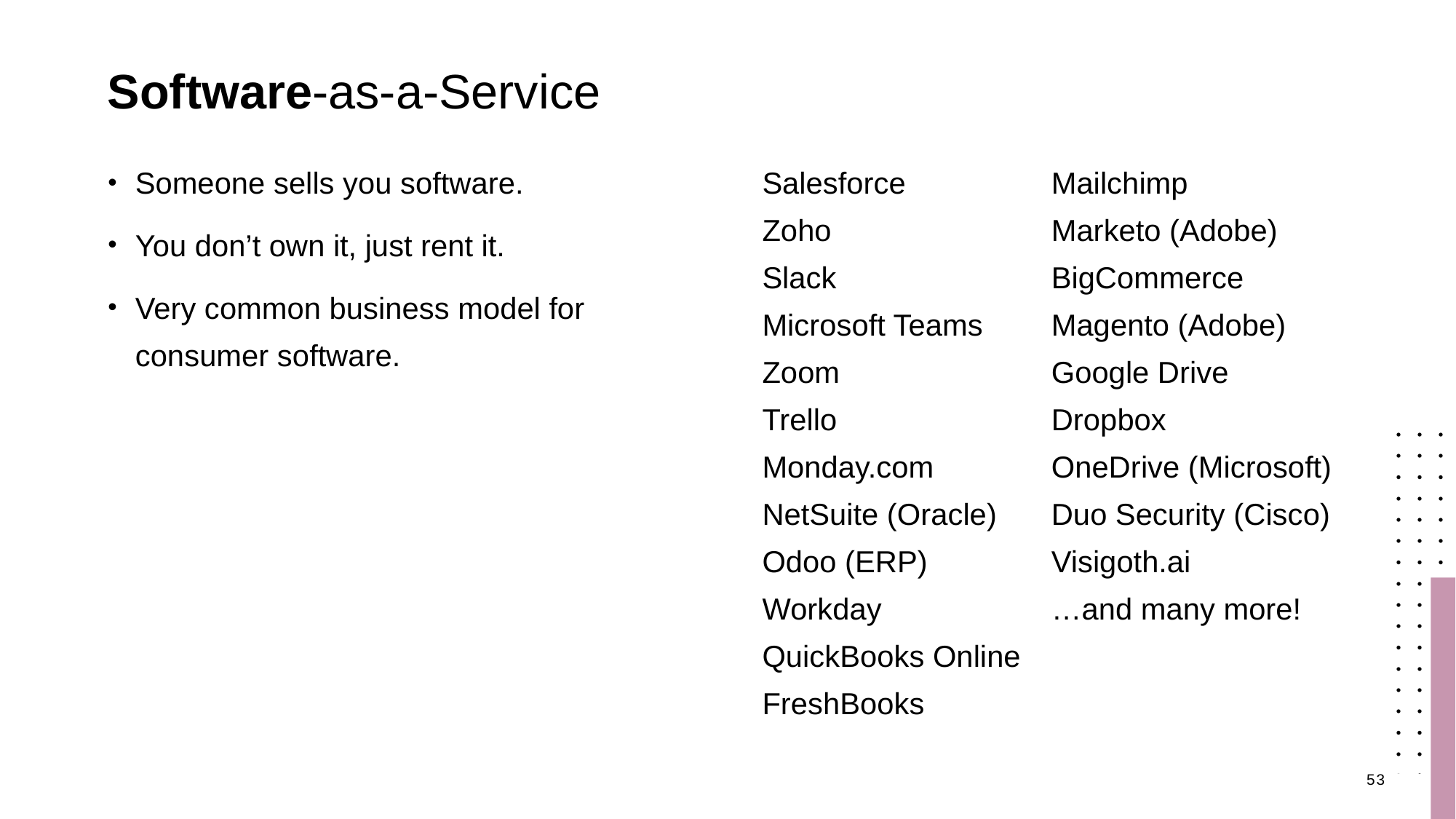

# Software-as-a-Service
Someone sells you software.
You don’t own it, just rent it.
Very common business model for consumer software.
Salesforce
Zoho
Slack
Microsoft Teams
Zoom
Trello
Monday.com
NetSuite (Oracle)
Odoo (ERP)
Workday
QuickBooks Online
FreshBooks
Mailchimp
Marketo (Adobe)
BigCommerce
Magento (Adobe)
Google Drive
Dropbox
OneDrive (Microsoft)
Duo Security (Cisco)
Visigoth.ai
…and many more!
53